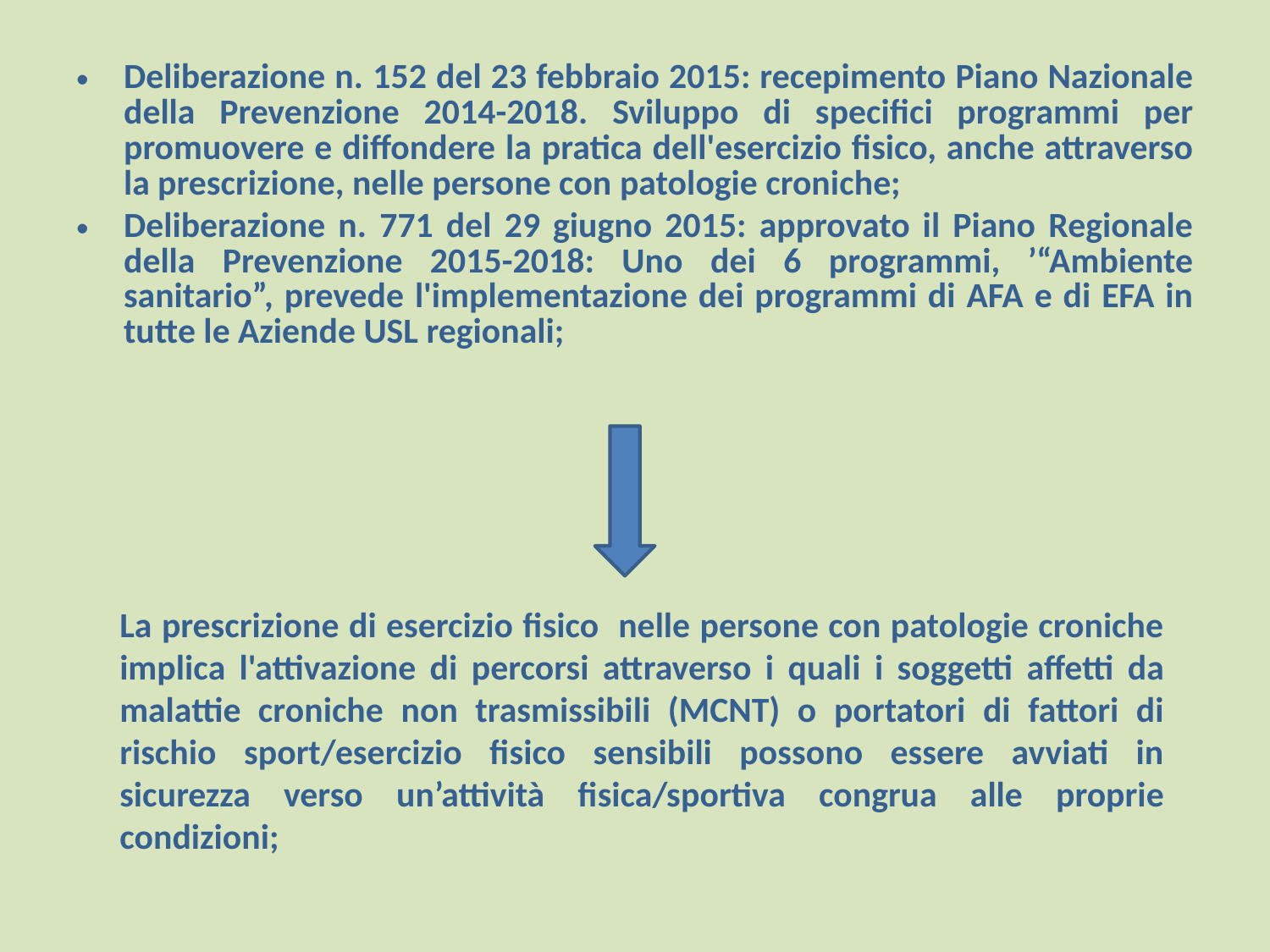

Deliberazione n. 152 del 23 febbraio 2015: recepimento Piano Nazionale della Prevenzione 2014-2018. Sviluppo di specifici programmi per promuovere e diffondere la pratica dell'esercizio fisico, anche attraverso la prescrizione, nelle persone con patologie croniche;
Deliberazione n. 771 del 29 giugno 2015: approvato il Piano Regionale della Prevenzione 2015-2018: Uno dei 6 programmi, ’“Ambiente sanitario”, prevede l'implementazione dei programmi di AFA e di EFA in tutte le Aziende USL regionali;

La prescrizione di esercizio fisico  nelle persone con patologie croniche implica l'attivazione di percorsi attraverso i quali i soggetti affetti da malattie croniche non trasmissibili (MCNT) o portatori di fattori di rischio sport/esercizio fisico sensibili possono essere avviati in sicurezza verso un’attività fisica/sportiva congrua alle proprie condizioni;